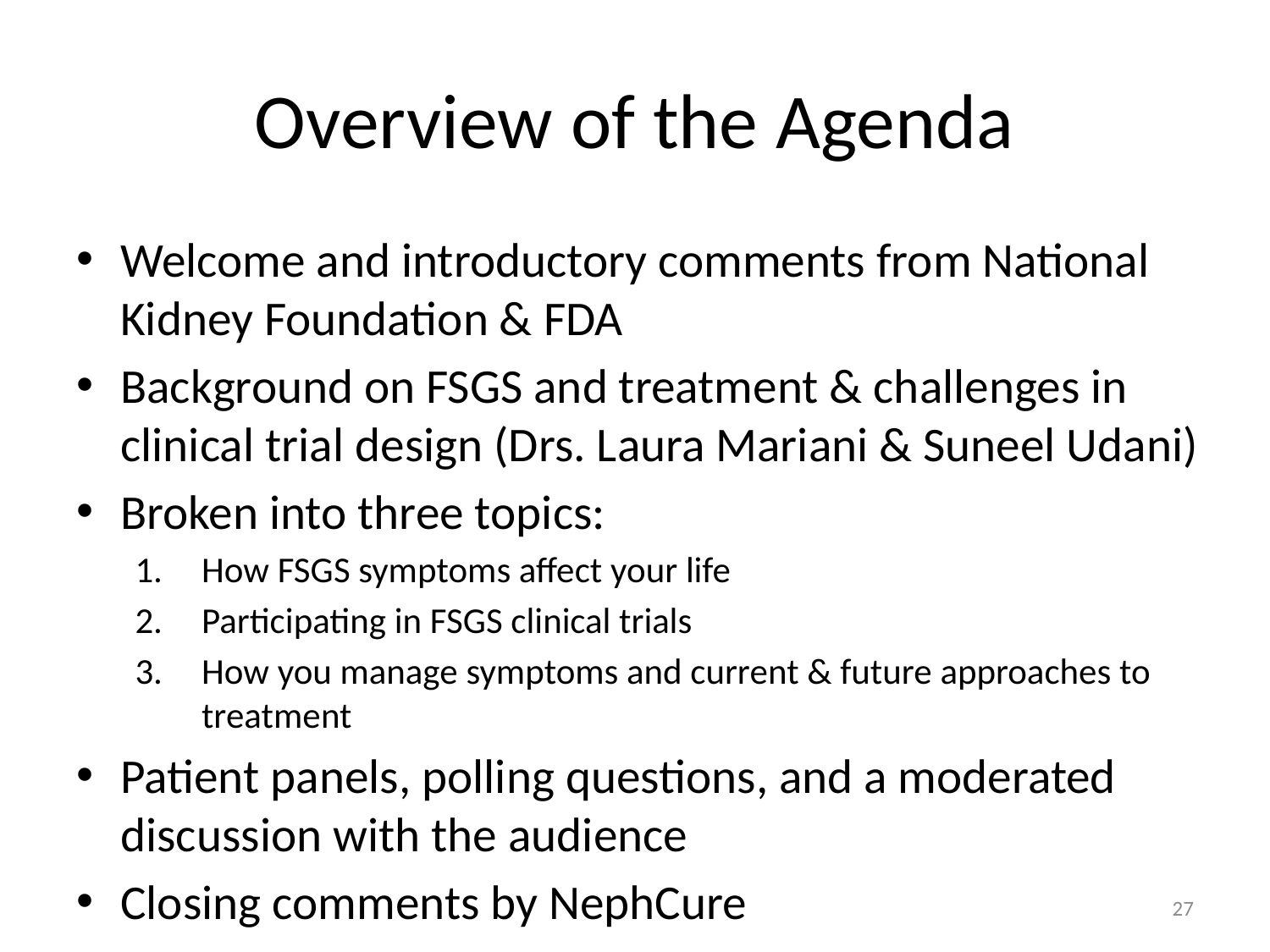

# Overview of the Agenda
Welcome and introductory comments from National Kidney Foundation & FDA
Background on FSGS and treatment & challenges in clinical trial design (Drs. Laura Mariani & Suneel Udani)
Broken into three topics:
How FSGS symptoms affect your life
Participating in FSGS clinical trials
How you manage symptoms and current & future approaches to treatment
Patient panels, polling questions, and a moderated discussion with the audience
Closing comments by NephCure
27